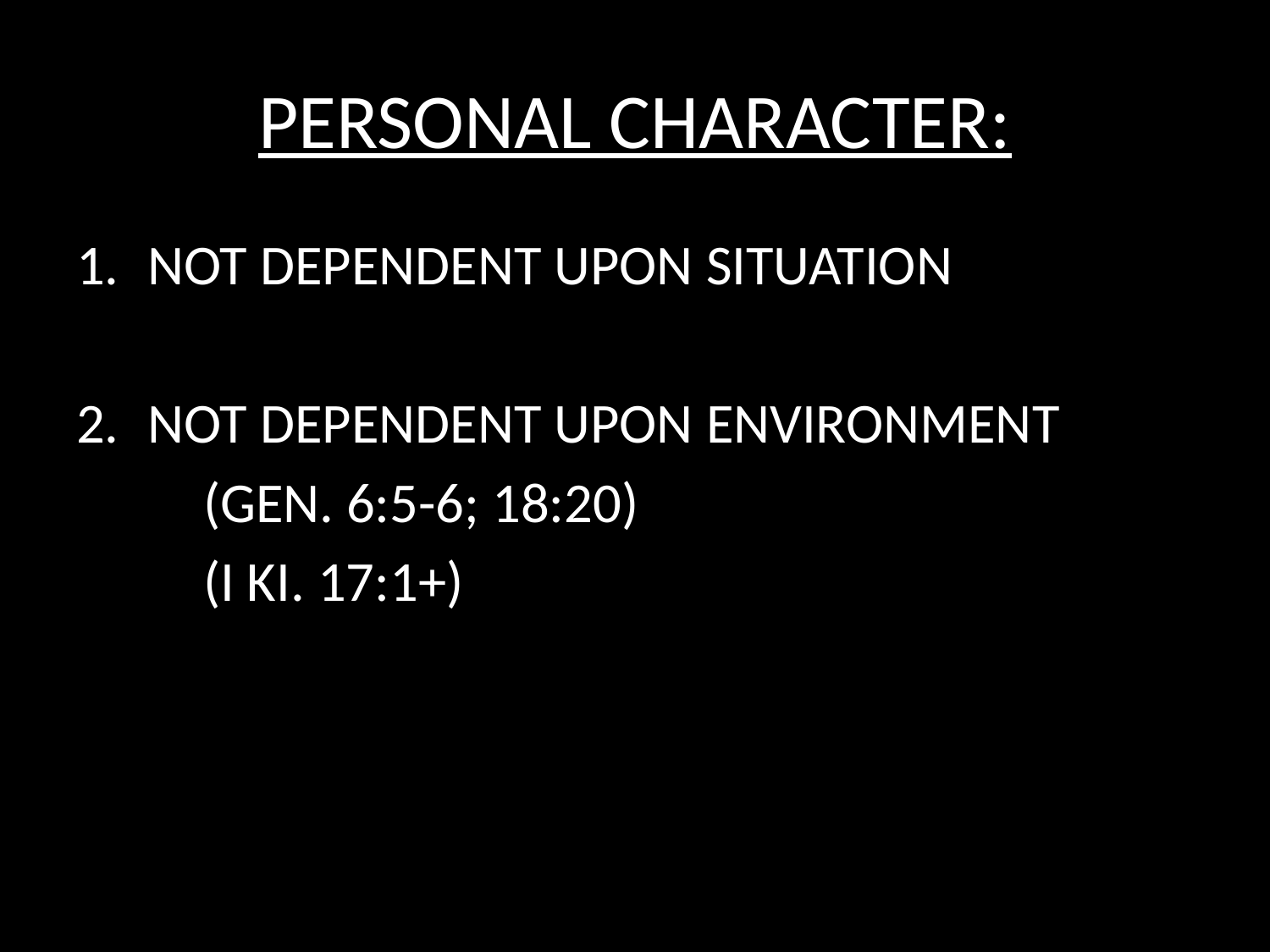

# PERSONAL CHARACTER:
NOT DEPENDENT UPON SITUATION

NOT DEPENDENT UPON ENVIRONMENT
	(GEN. 6:5-6; 18:20)
	(I KI. 17:1+)